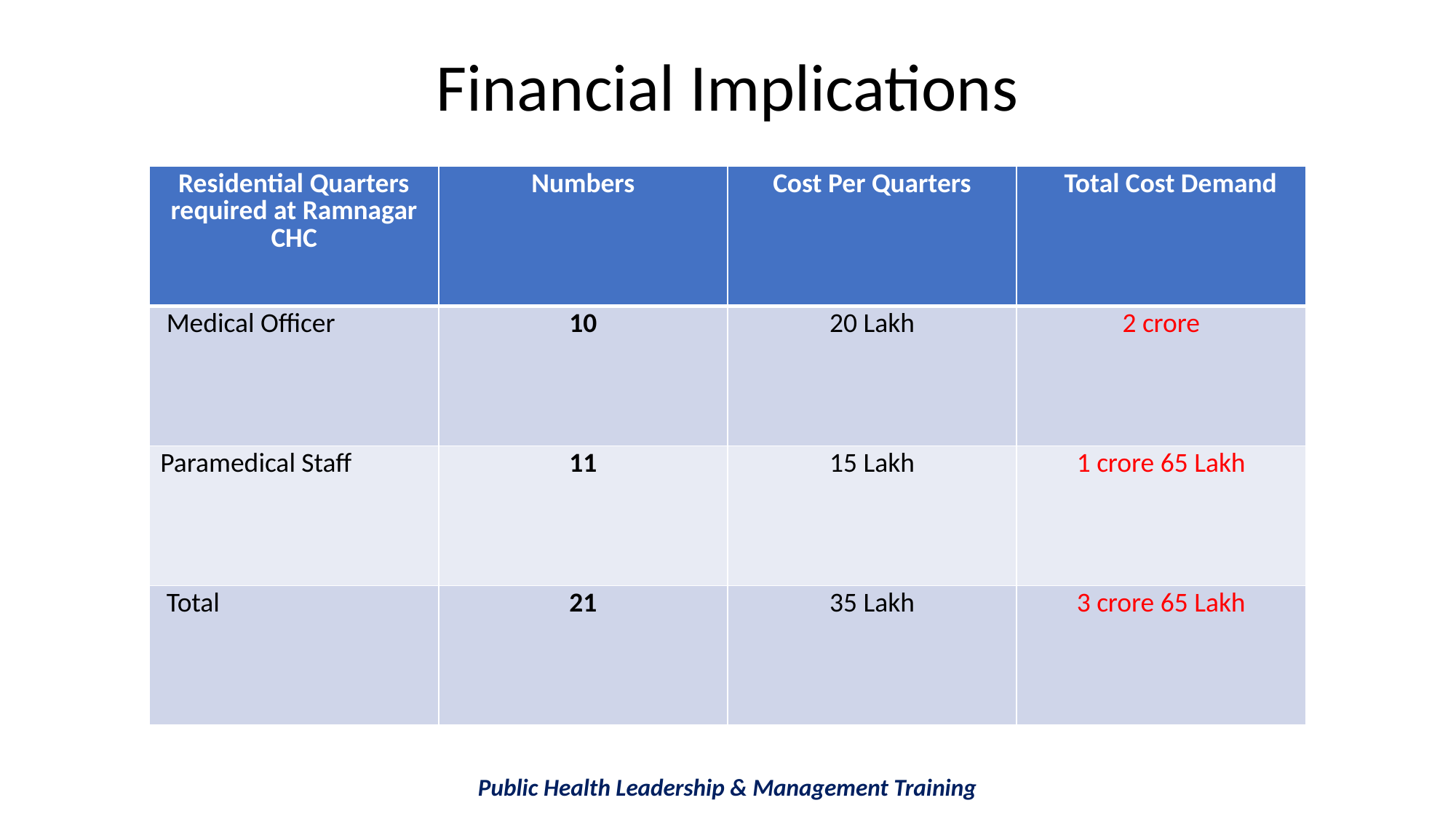

# Financial Implications
| Residential Quarters required at Ramnagar CHC | Numbers | Cost Per Quarters | Total Cost Demand |
| --- | --- | --- | --- |
| Medical Officer | 10 | 20 Lakh | 2 crore |
| Paramedical Staff | 11 | 15 Lakh | 1 crore 65 Lakh |
| Total | 21 | 35 Lakh | 3 crore 65 Lakh |
Public Health Leadership & Management Training